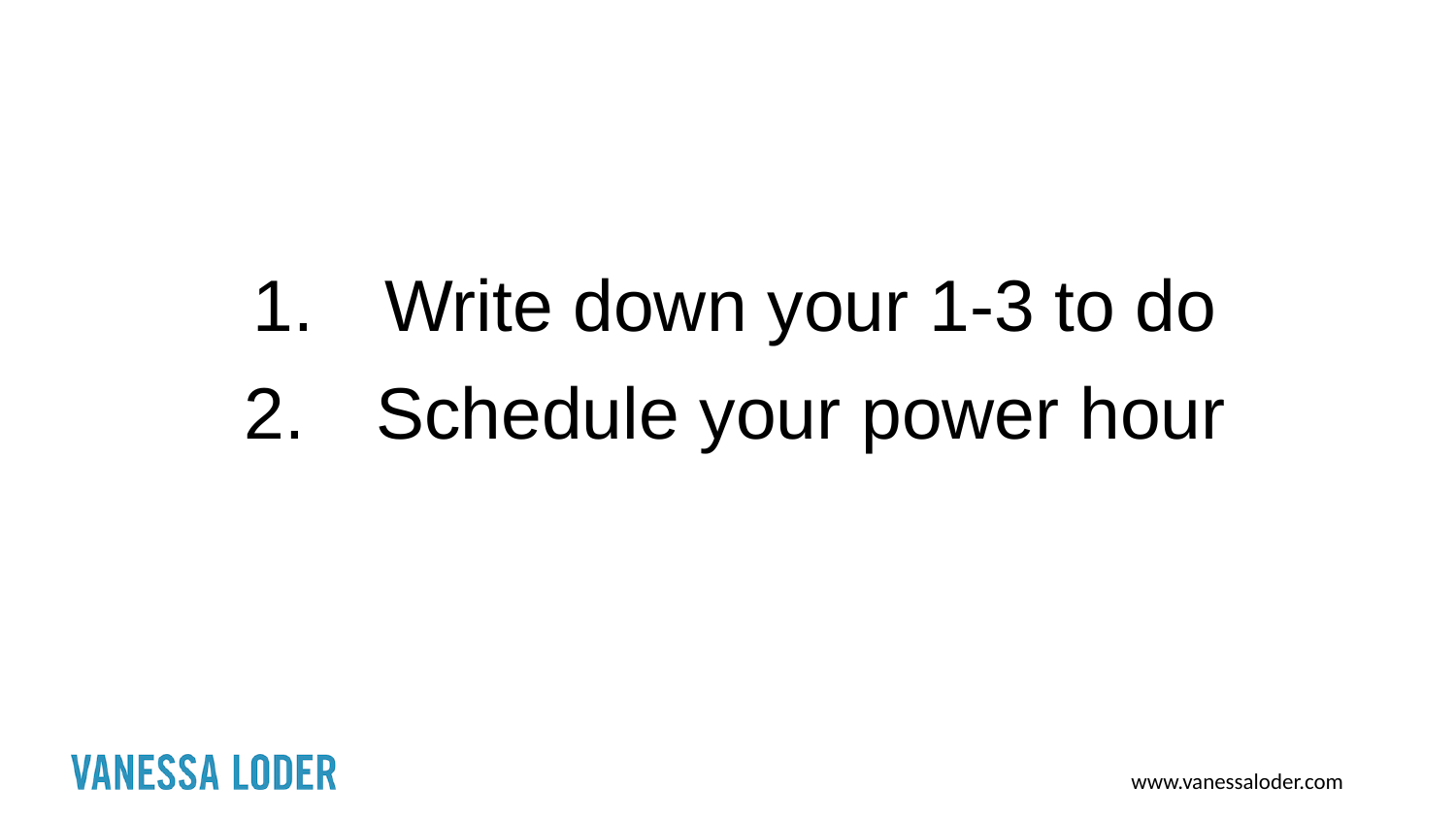

Write down your 1-3 to do
Schedule your power hour